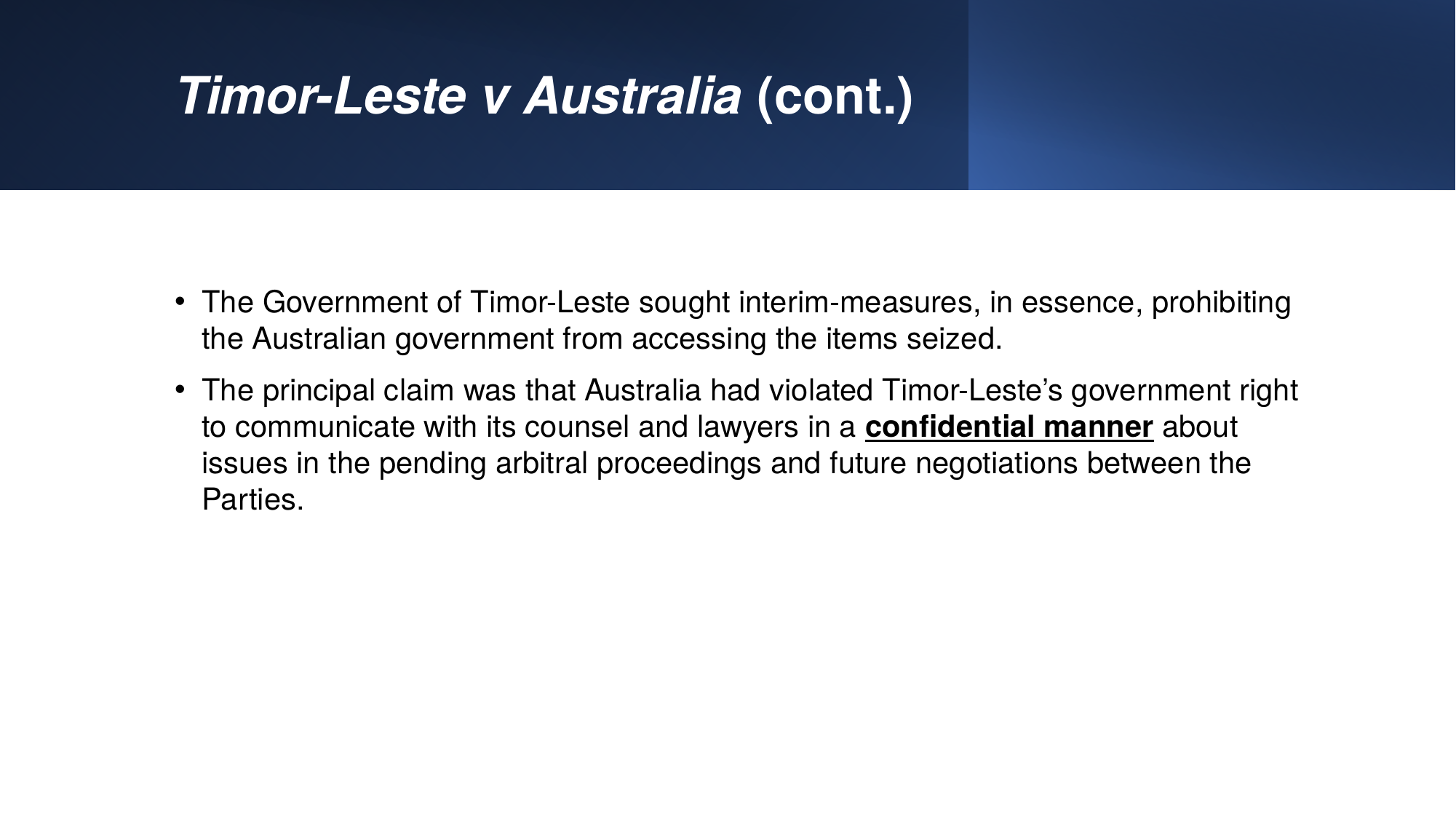

# Timor-Leste v Australia (cont.)
The Government of Timor-Leste sought interim-measures, in essence, prohibiting the Australian government from accessing the items seized.
The principal claim was that Australia had violated Timor-Leste’s government right to communicate with its counsel and lawyers in a confidential manner about issues in the pending arbitral proceedings and future negotiations between the Parties.